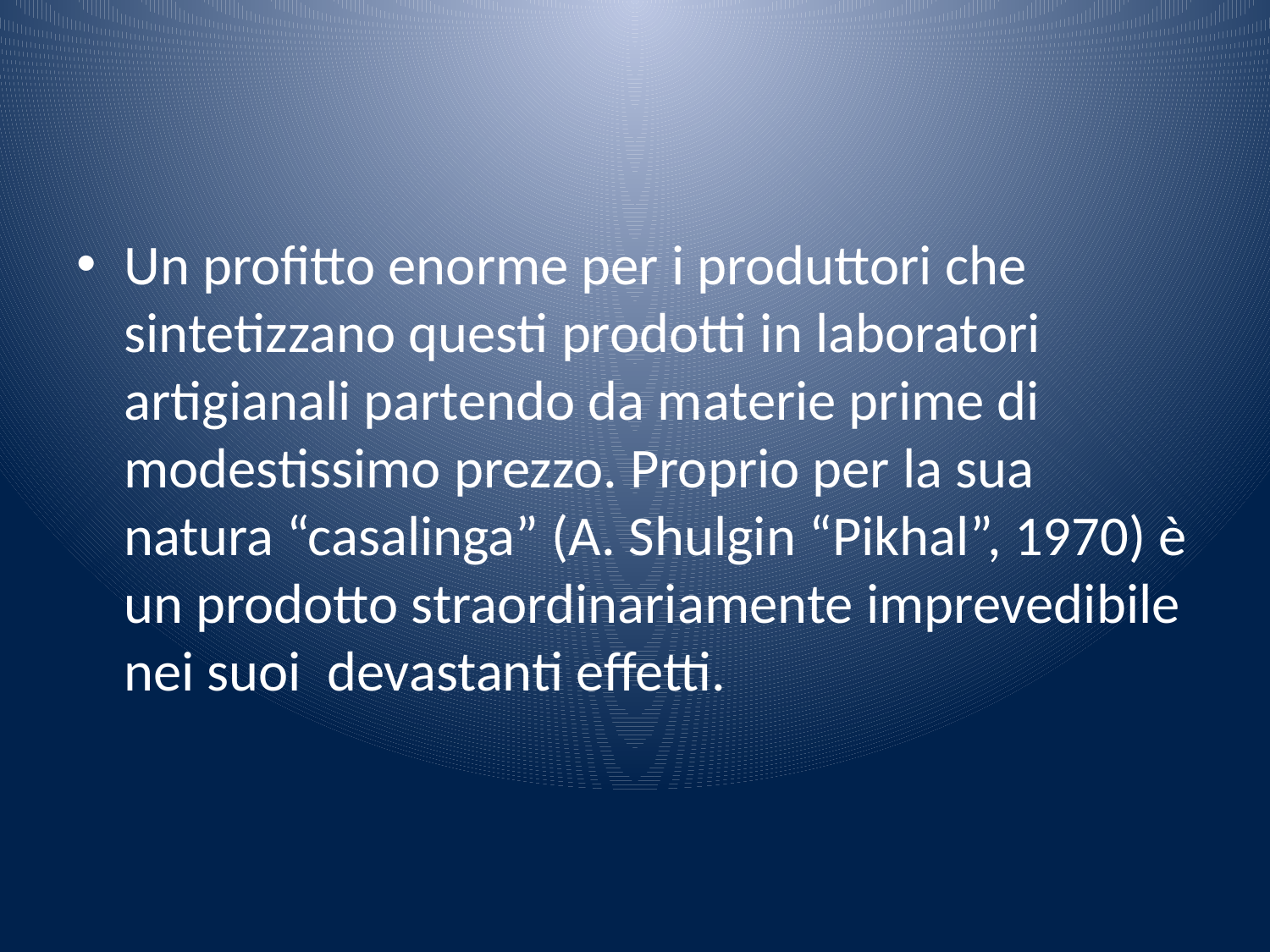

#
Un profitto enorme per i produttori che sintetizzano questi prodotti in laboratori artigianali partendo da materie prime di modestissimo prezzo. Proprio per la sua natura “casalinga” (A. Shulgin “Pikhal”, 1970) è un prodotto straordinariamente imprevedibile nei suoi  devastanti effetti.